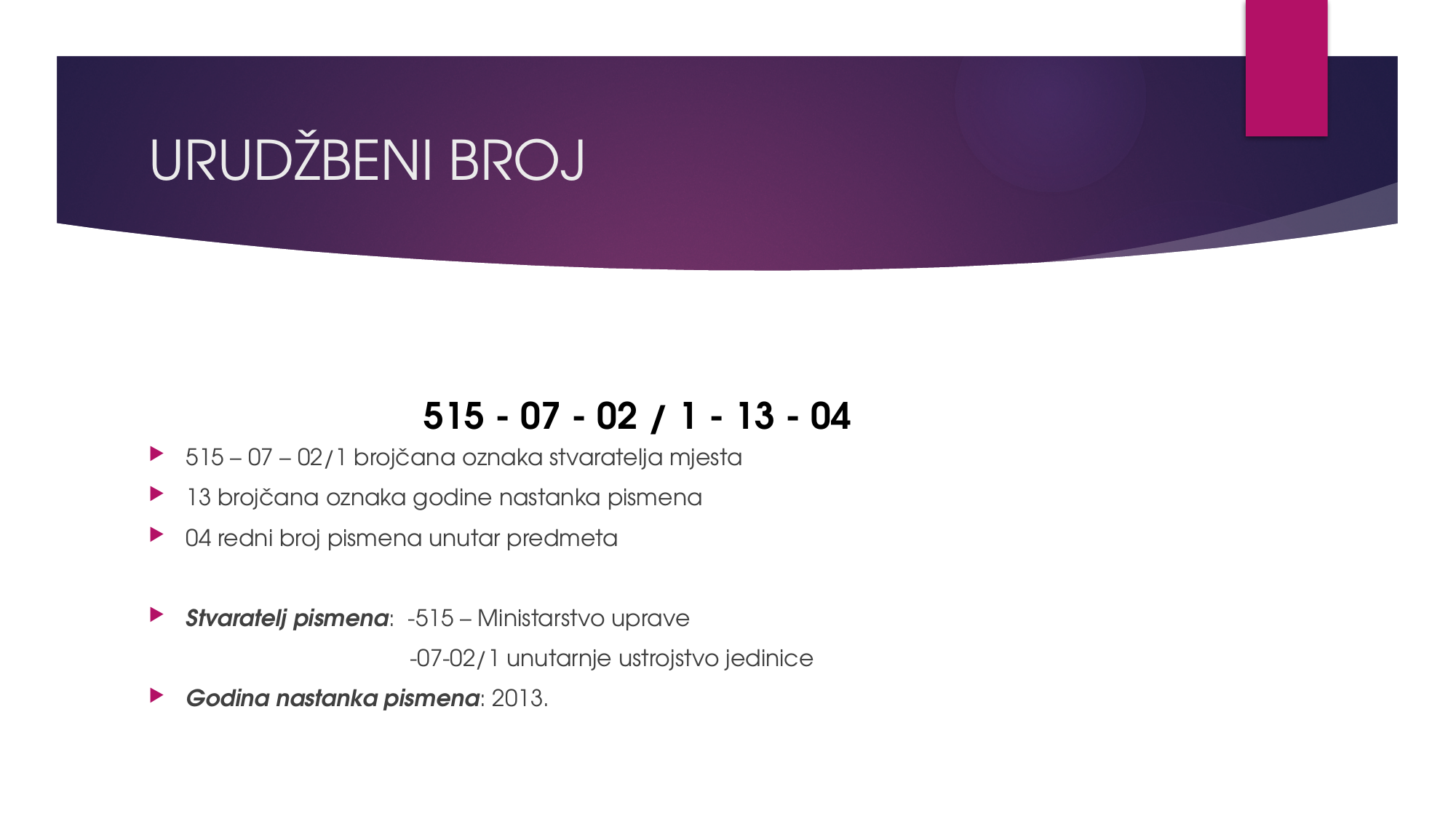

# URUDŽBENI BROJ

515 – 07 – 02/1 brojčana oznaka stvaratelja mjesta
13 brojčana oznaka godine nastanka pismena
04 redni broj pismena unutar predmeta

Stvaratelj pismena:  -515 – Ministarstvo uprave
                                         -07-02/1 unutarnje ustrojstvo jedinice
Godina nastanka pismena: 2013.
                                              515 - 07 - 02 / 1 - 13 - 04